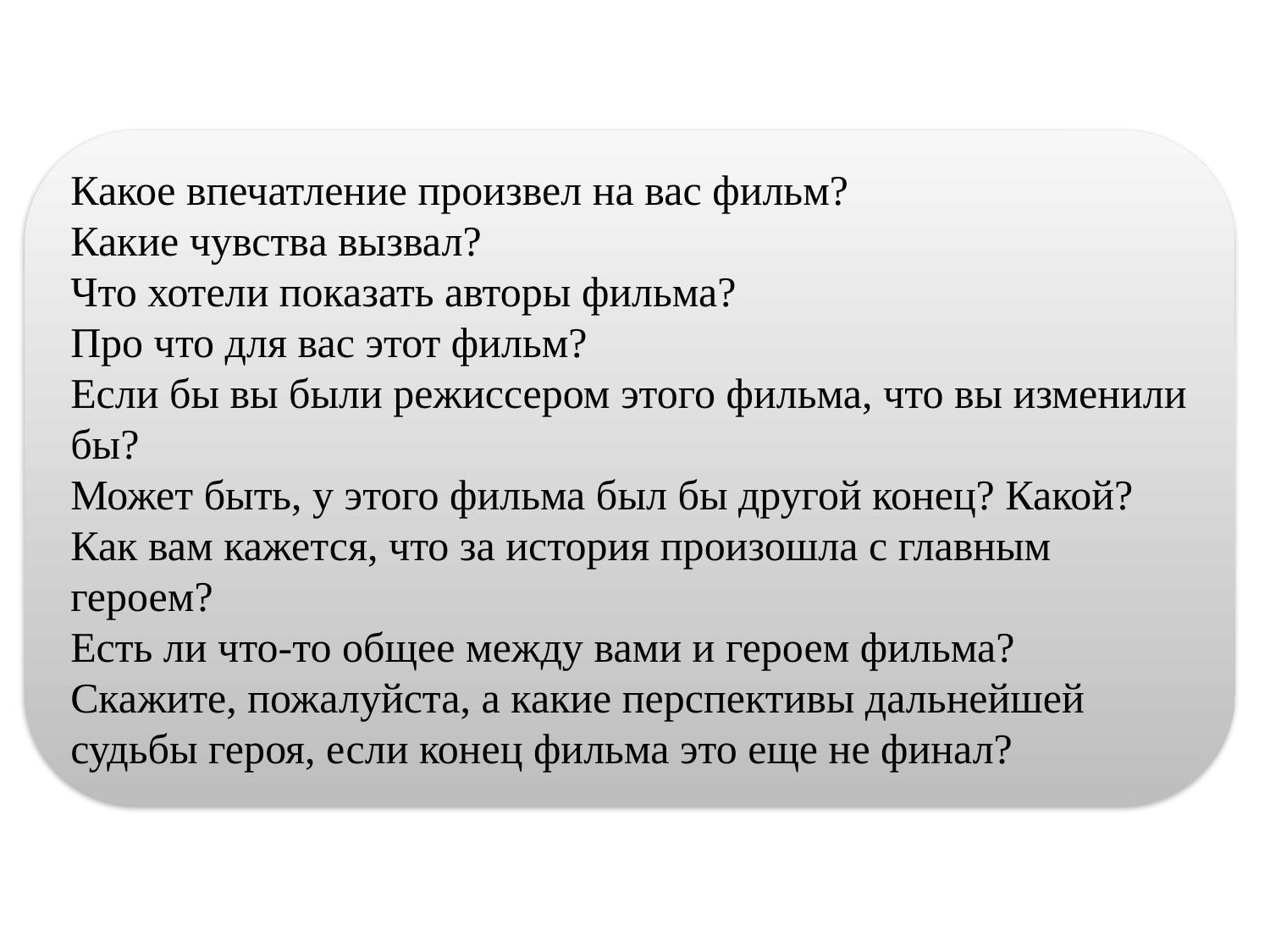

Какое впечатление произвел на вас фильм?
Какие чувства вызвал?
Что хотели показать авторы фильма?
Про что для вас этот фильм?
Если бы вы были режиссером этого фильма, что вы изменили бы?
Может быть, у этого фильма был бы другой конец? Какой?
Как вам кажется, что за история произошла с главным героем?
Есть ли что-то общее между вами и героем фильма?
Скажите, пожалуйста, а какие перспективы дальнейшей судьбы героя, если конец фильма это еще не финал?